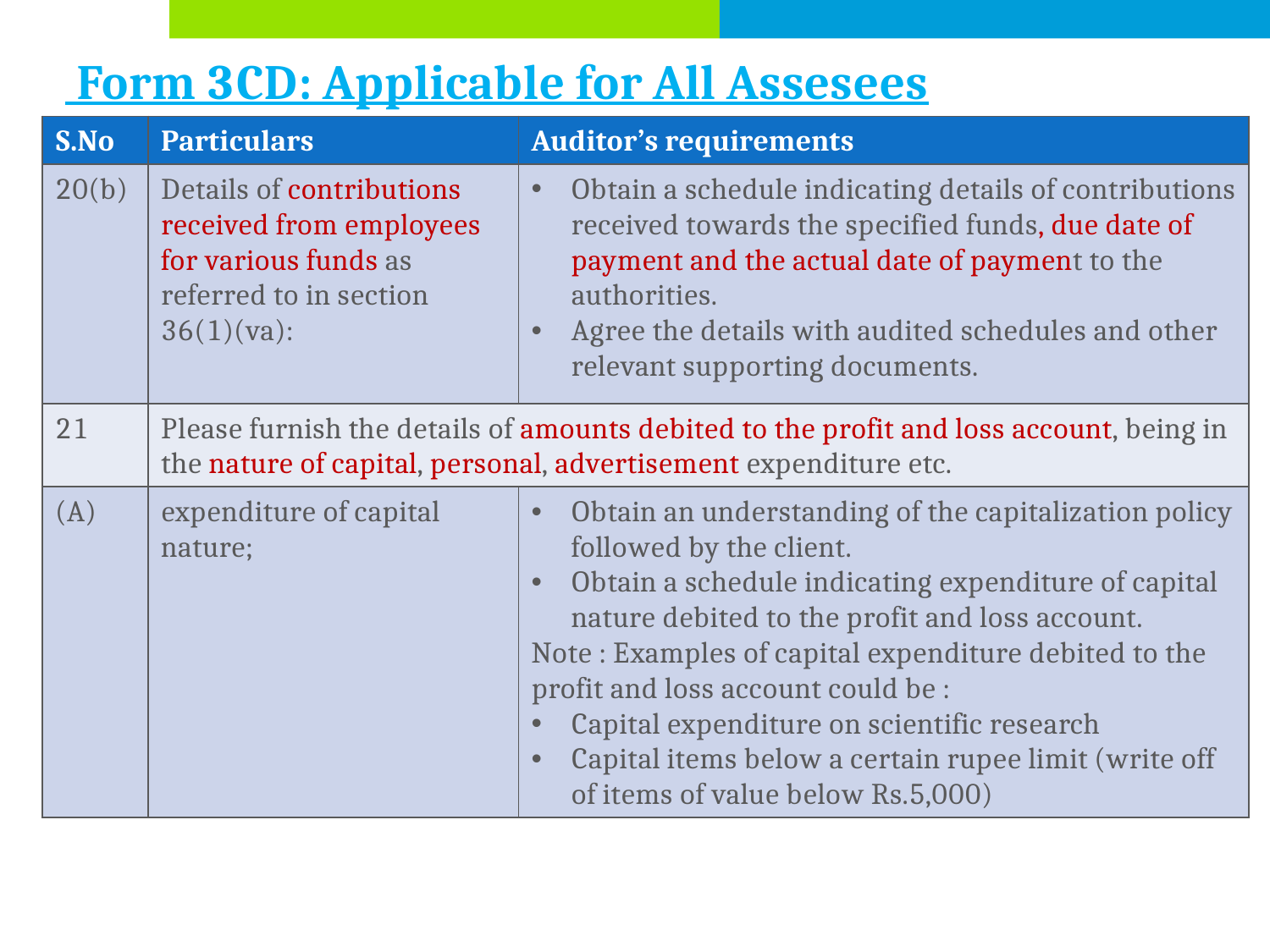

# Form 3CD: Applicable for All Assesees
| S.No | Particulars | Auditor’s requirements |
| --- | --- | --- |
| 20(b) | Details of contributions received from employees for various funds as referred to in section 36(1)(va): | Obtain a schedule indicating details of contributions received towards the specified funds, due date of payment and the actual date of payment to the authorities. Agree the details with audited schedules and other relevant supporting documents. |
| 21 | Please furnish the details of amounts debited to the profit and loss account, being in the nature of capital, personal, advertisement expenditure etc. |  |
| (A) | expenditure of capital nature; | Obtain an understanding of the capitalization policy followed by the client. Obtain a schedule indicating expenditure of capital nature debited to the profit and loss account. Note : Examples of capital expenditure debited to the profit and loss account could be : Capital expenditure on scientific research Capital items below a certain rupee limit (write off of items of value below Rs.5,000) |